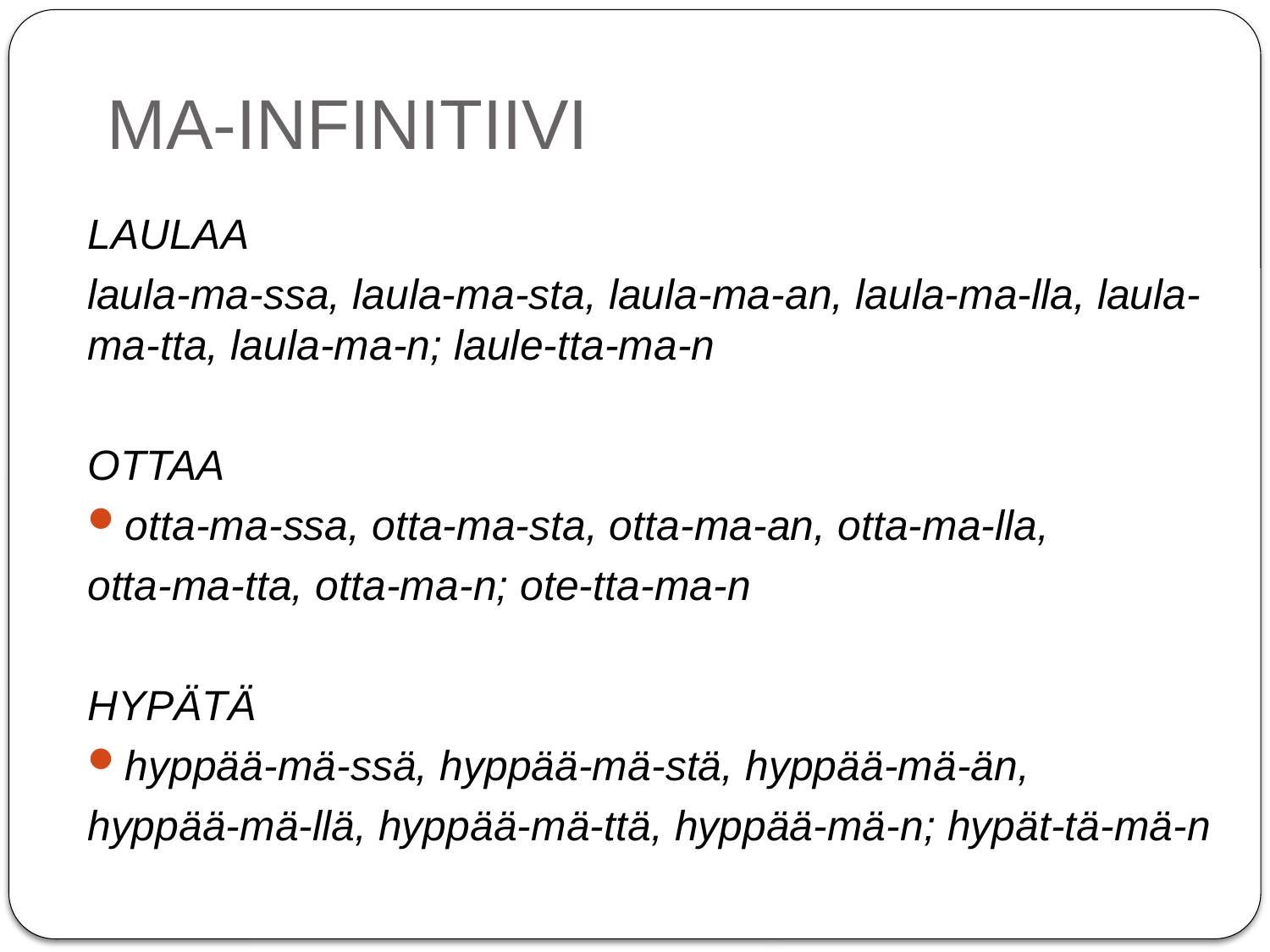

# MA-INFINITIIVI
LAULAA
laula-ma-ssa, laula-ma-sta, laula-ma-an, laula-ma-lla, laula-ma-tta, laula-ma-n; laule-tta-ma-n

OTTAA
otta-ma-ssa, otta-ma-sta, otta-ma-an, otta-ma-lla,
otta-ma-tta, otta-ma-n; ote-tta-ma-n

HYPÄTÄ
hyppää-mä-ssä, hyppää-mä-stä, hyppää-mä-än,
hyppää-mä-llä, hyppää-mä-ttä, hyppää-mä-n; hypät-tä-mä-n